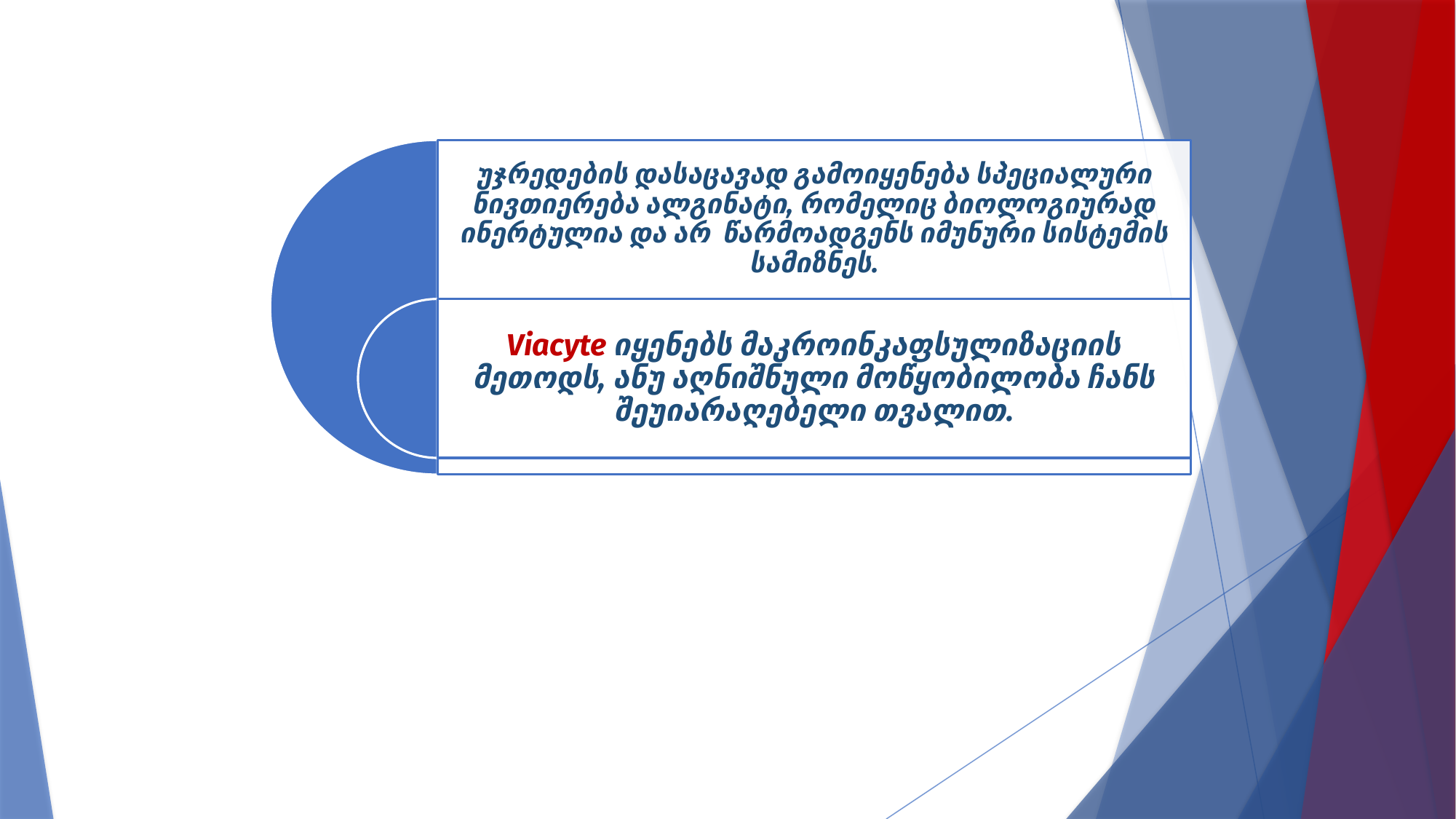

უჯრედების დასაცავად გამოიყენება სპეციალური ნივთიერება ალგინატი, რომელიც ბიოლოგიურად ინერტულია და არ  წარმოადგენს იმუნური სისტემის სამიზნეს.
Viacyte იყენებს მაკროინკაფსულიზაციის მეთოდს, ანუ აღნიშნული მოწყობილობა ჩანს შეუიარაღებელი თვალით.